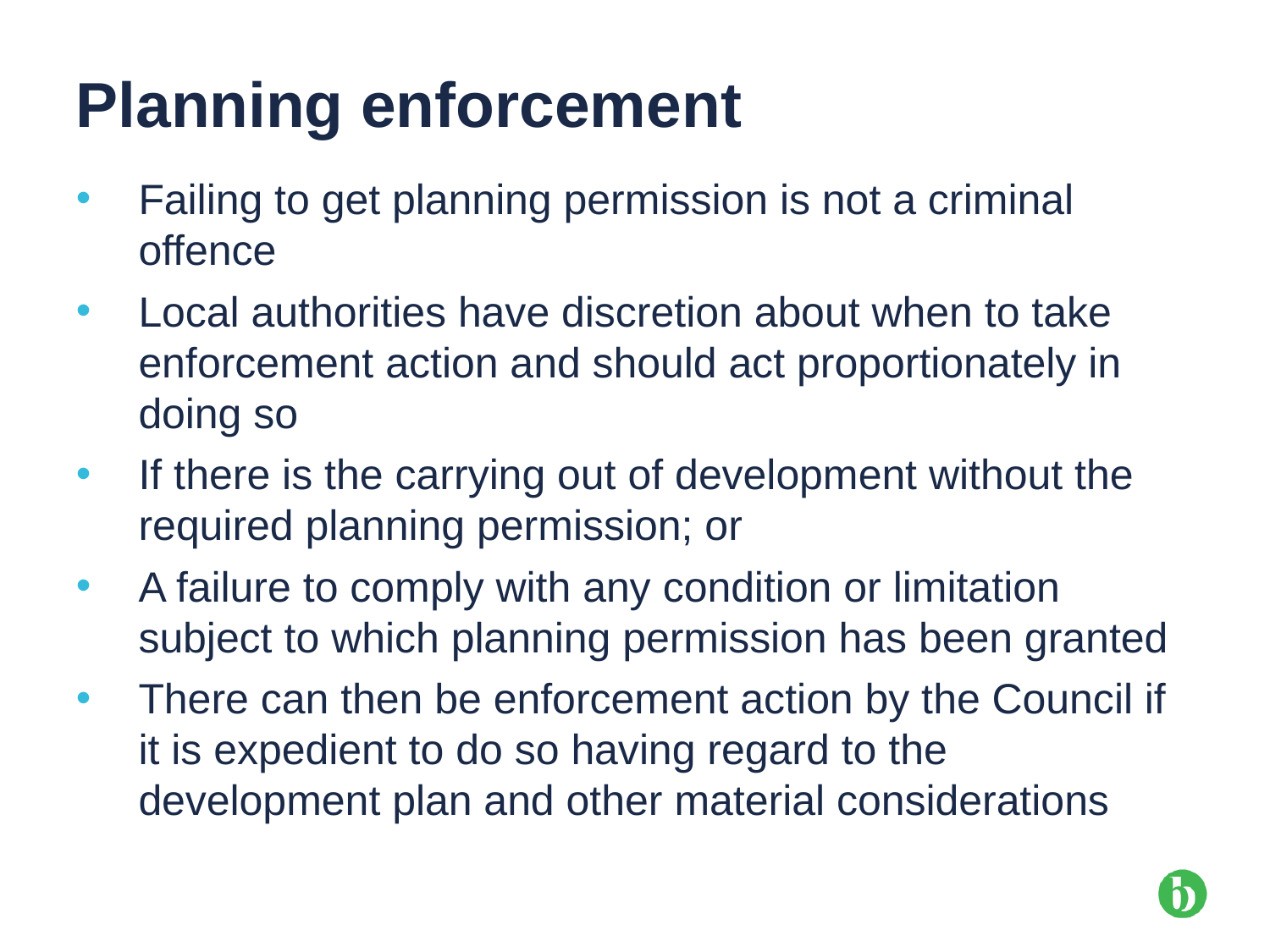

# Planning enforcement
Failing to get planning permission is not a criminal offence
Local authorities have discretion about when to take enforcement action and should act proportionately in doing so
If there is the carrying out of development without the required planning permission; or
A failure to comply with any condition or limitation subject to which planning permission has been granted
There can then be enforcement action by the Council if it is expedient to do so having regard to the development plan and other material considerations